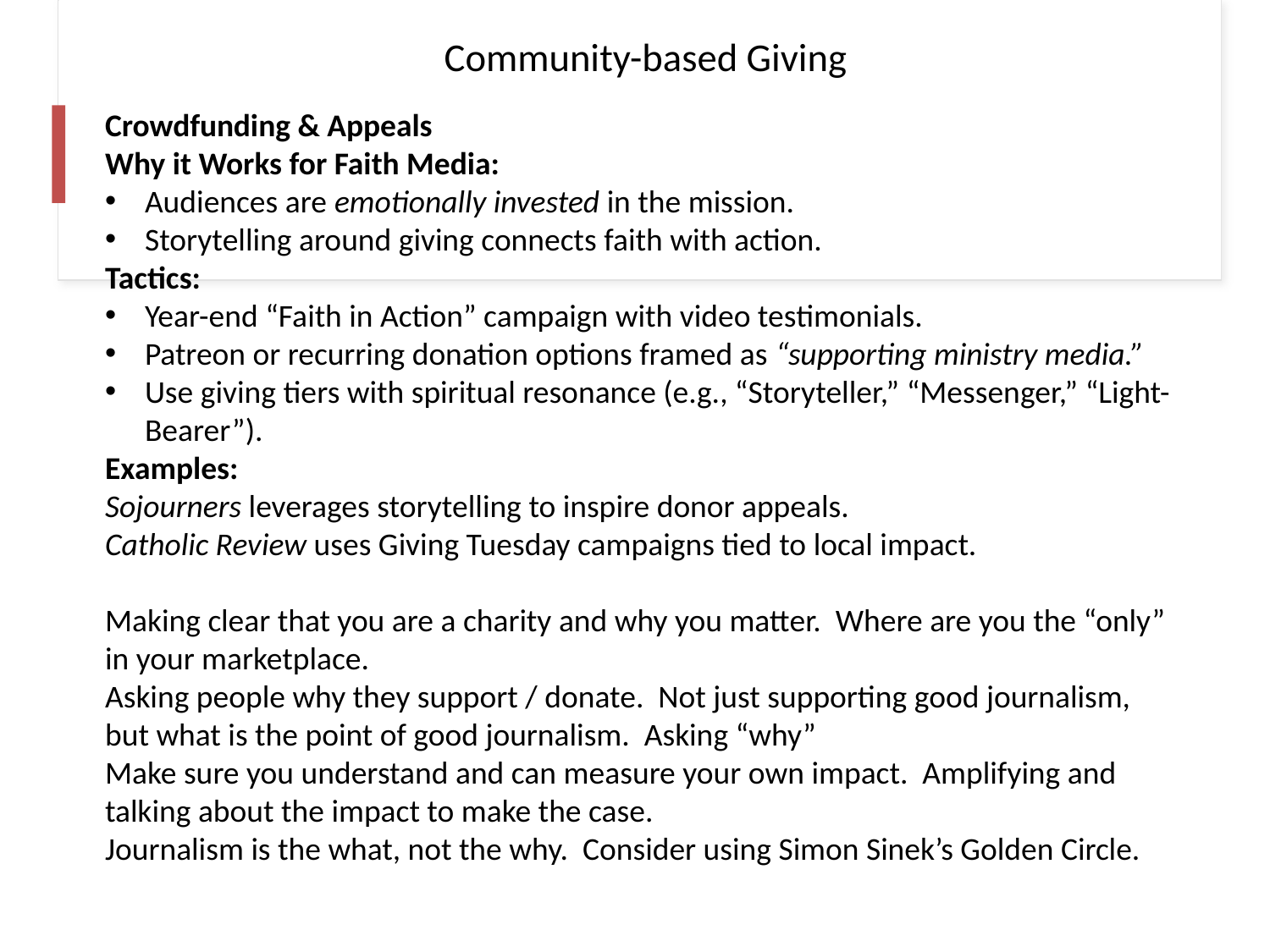

# Community-based Giving
Crowdfunding & Appeals
Why it Works for Faith Media:
Audiences are emotionally invested in the mission.
Storytelling around giving connects faith with action.
Tactics:
Year-end “Faith in Action” campaign with video testimonials.
Patreon or recurring donation options framed as “supporting ministry media.”
Use giving tiers with spiritual resonance (e.g., “Storyteller,” “Messenger,” “Light-Bearer”).
Examples:
Sojourners leverages storytelling to inspire donor appeals.
Catholic Review uses Giving Tuesday campaigns tied to local impact.

Making clear that you are a charity and why you matter.  Where are you the “only” in your marketplace.
Asking people why they support / donate.  Not just supporting good journalism, but what is the point of good journalism.  Asking “why”
Make sure you understand and can measure your own impact.  Amplifying and talking about the impact to make the case.
Journalism is the what, not the why.  Consider using Simon Sinek’s Golden Circle.